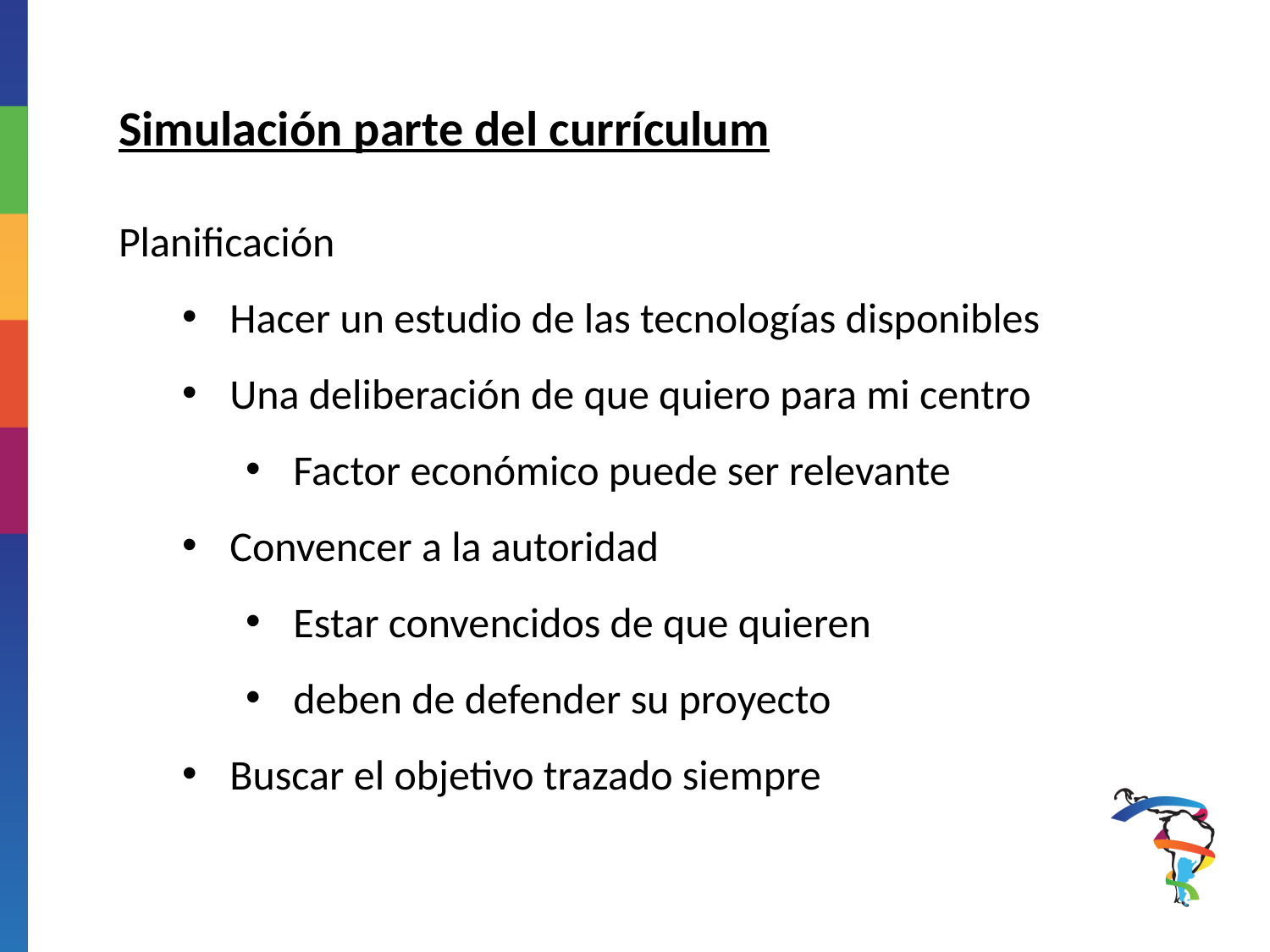

Simulación parte del currículum
Planificación
Hacer un estudio de las tecnologías disponibles
Una deliberación de que quiero para mi centro
Factor económico puede ser relevante
Convencer a la autoridad
Estar convencidos de que quieren
deben de defender su proyecto
Buscar el objetivo trazado siempre